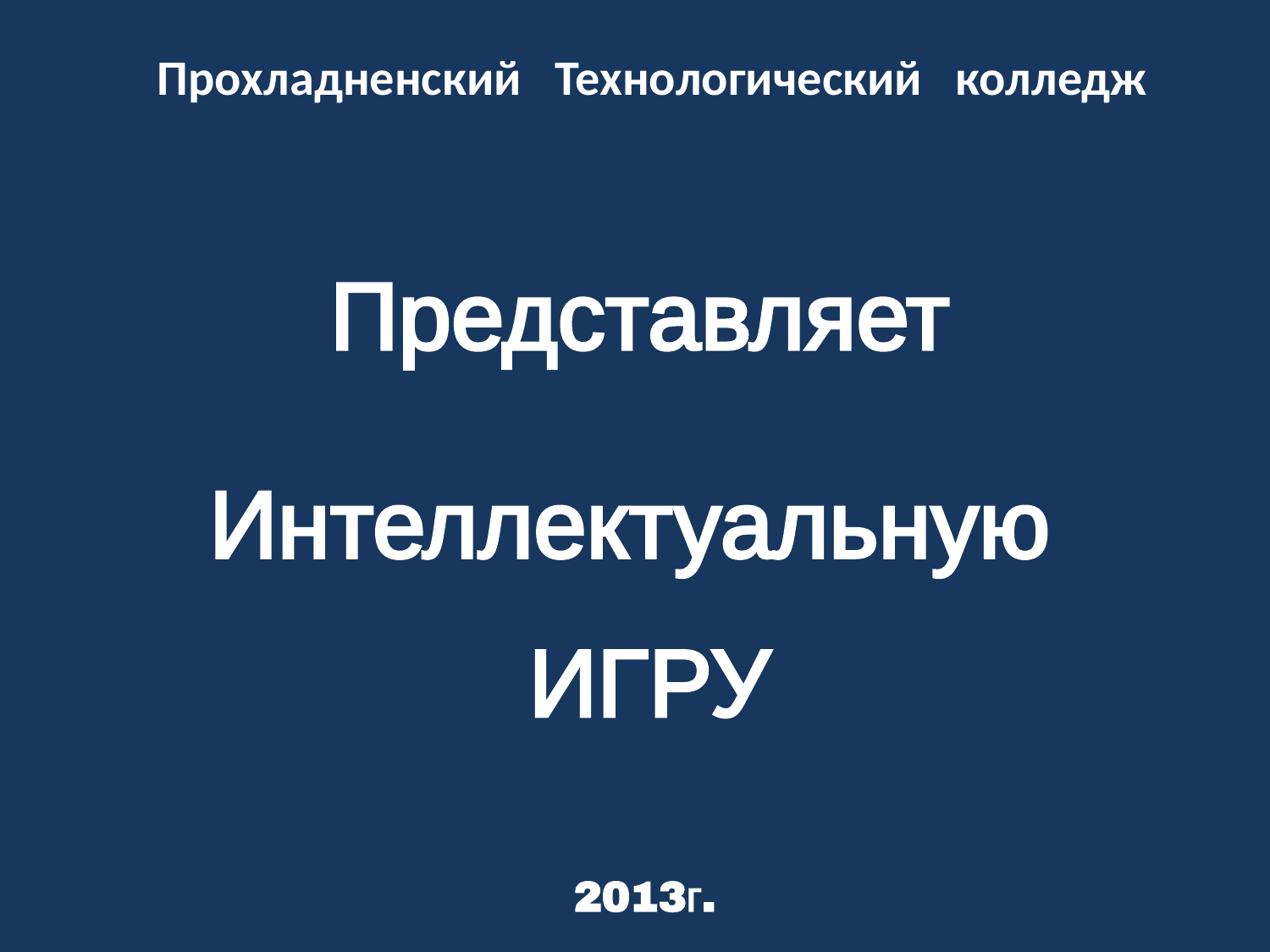

Прохладненский   Технологический   колледж
Представляет
Интеллектуальную
ИГРУ
2013г.